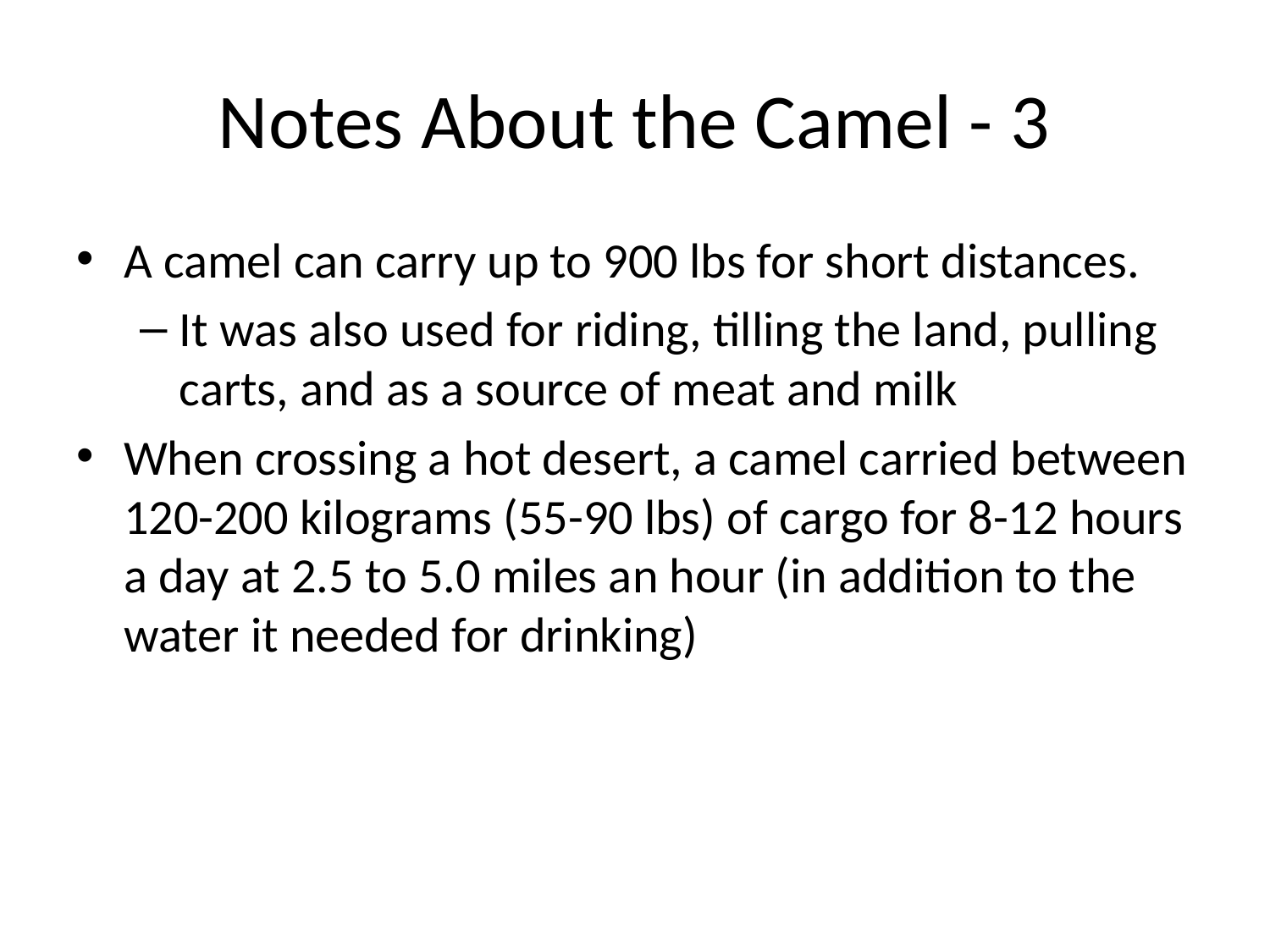

# Notes About the Camel - 3
A camel can carry up to 900 lbs for short distances.
It was also used for riding, tilling the land, pulling carts, and as a source of meat and milk
When crossing a hot desert, a camel carried between 120-200 kilograms (55-90 lbs) of cargo for 8-12 hours a day at 2.5 to 5.0 miles an hour (in addition to the water it needed for drinking)